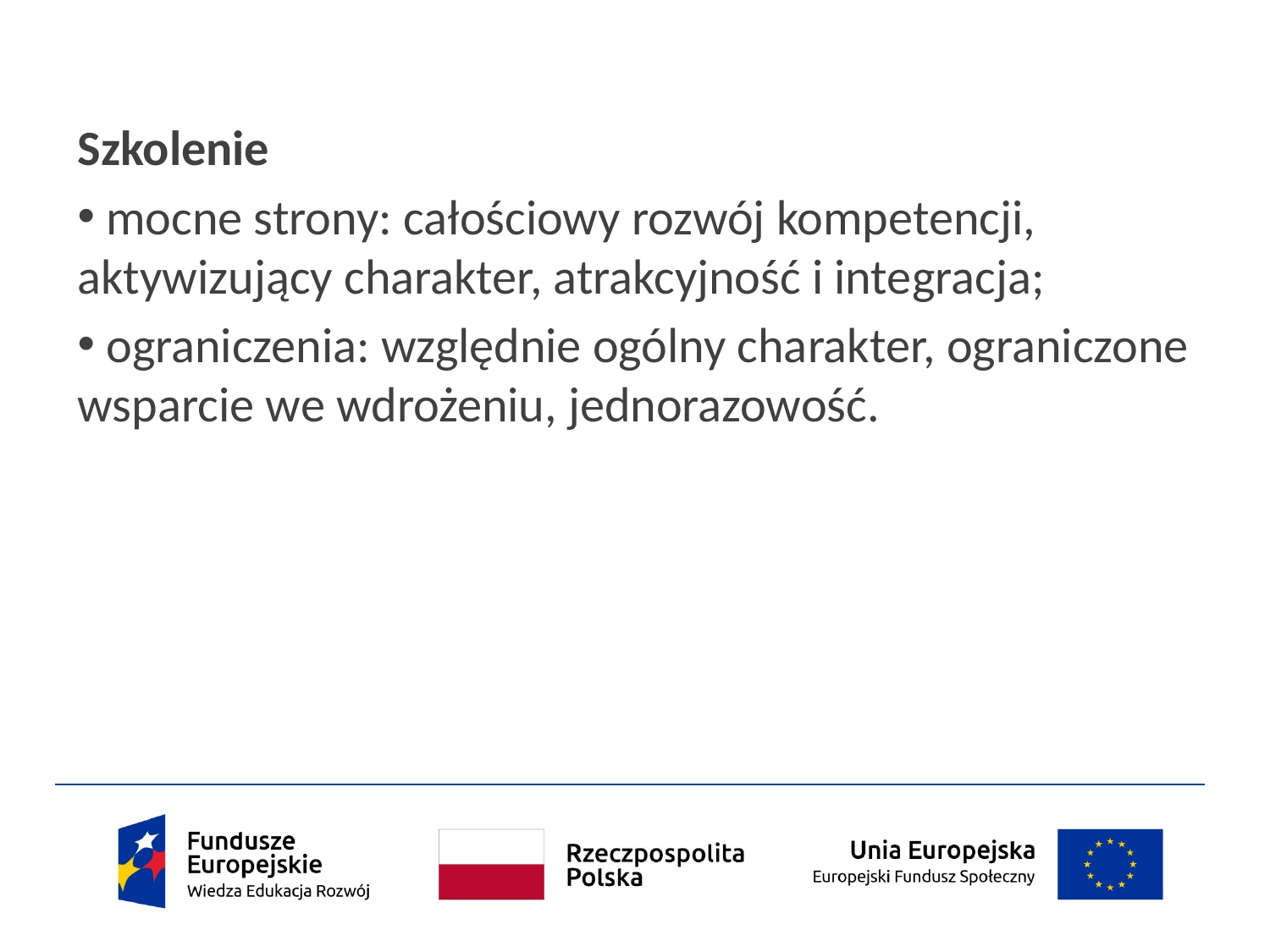

Szkolenie
 mocne strony: całościowy rozwój kompetencji, aktywizujący charakter, atrakcyjność i integracja;
 ograniczenia: względnie ogólny charakter, ograniczone wsparcie we wdrożeniu, jednorazowość.